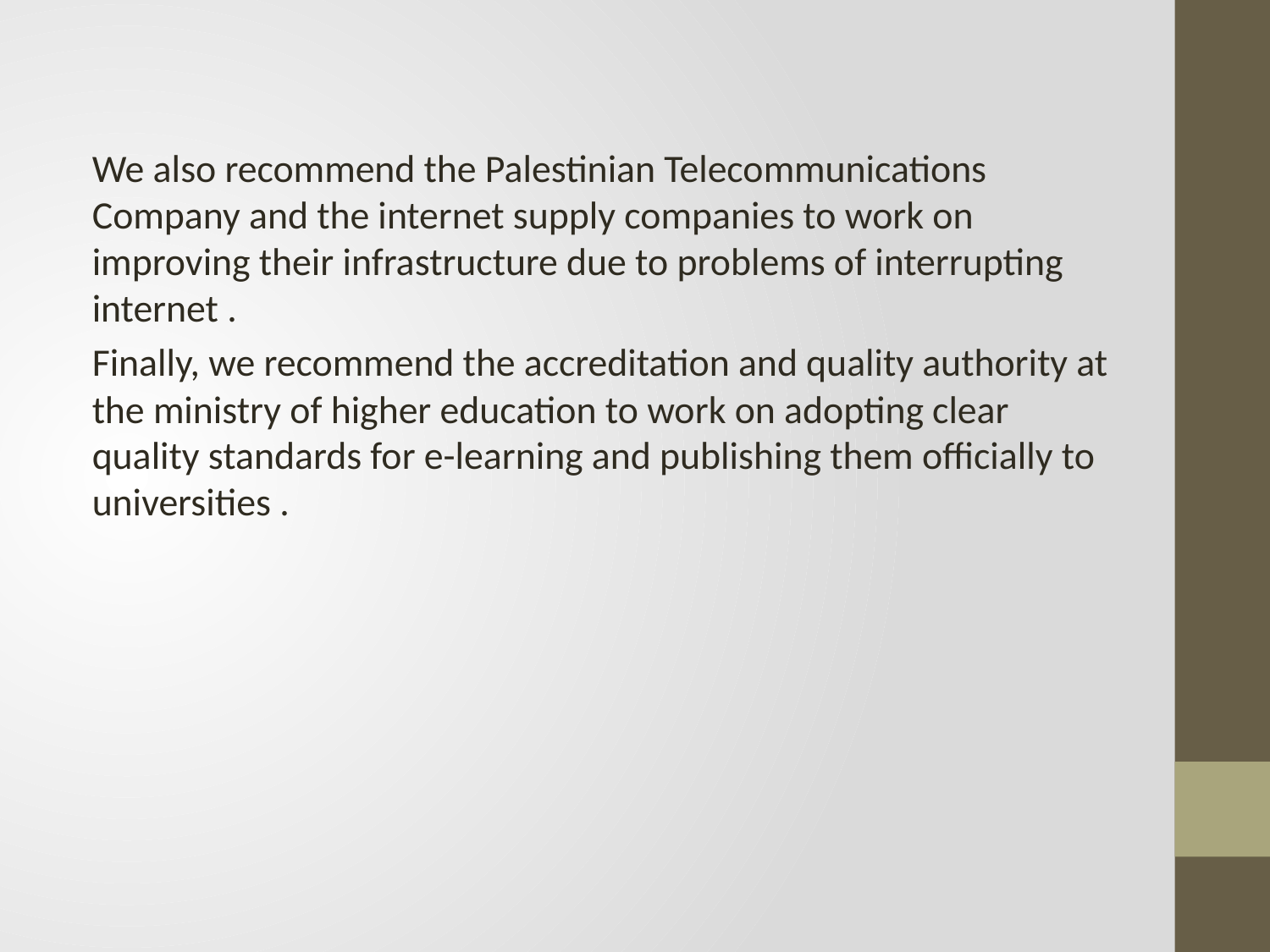

We also recommend the Palestinian Telecommunications Company and the internet supply companies to work on improving their infrastructure due to problems of interrupting internet .
Finally, we recommend the accreditation and quality authority at the ministry of higher education to work on adopting clear quality standards for e-learning and publishing them officially to universities .